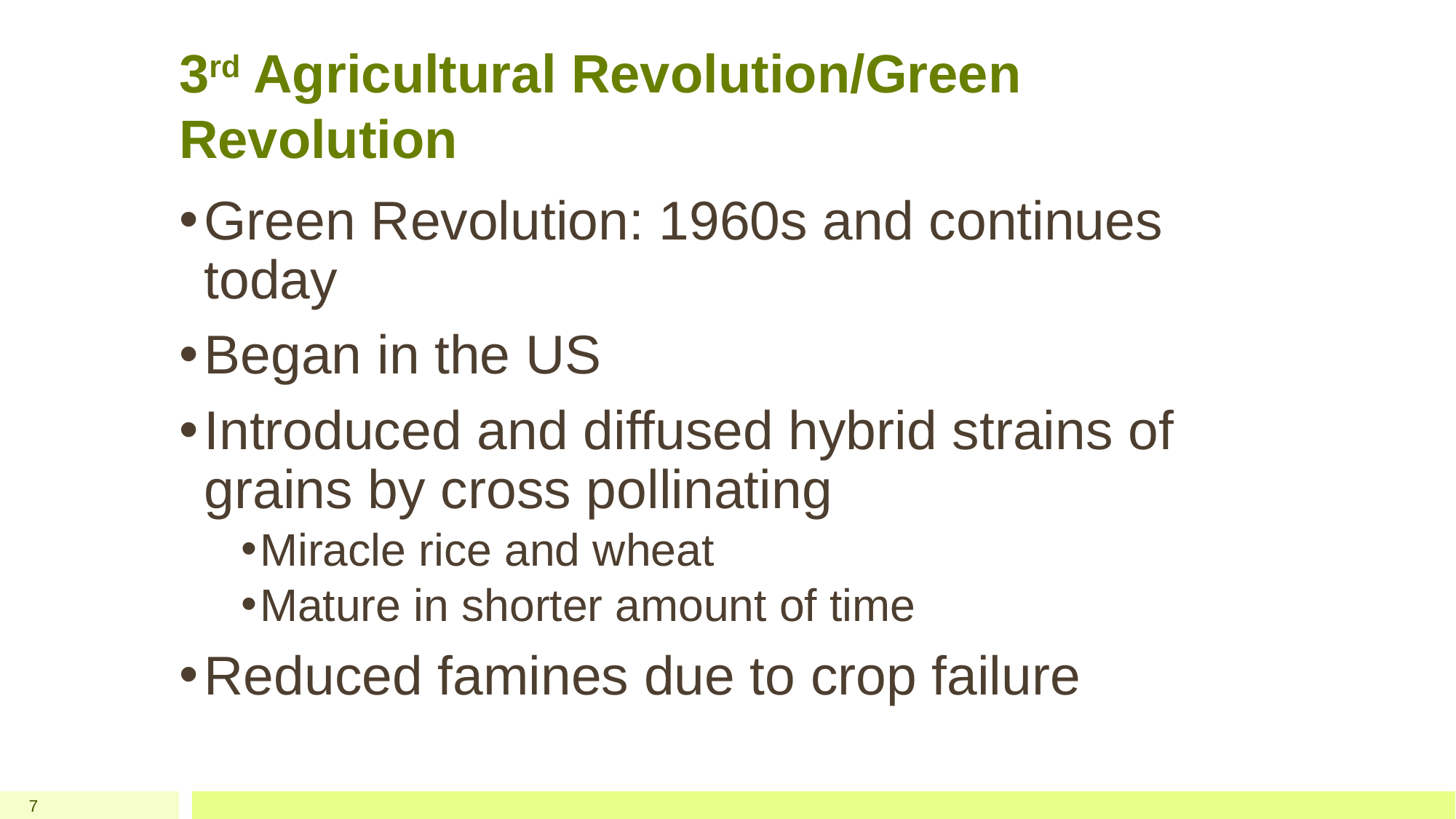

# 3rd Agricultural Revolution/Green Revolution
Green Revolution: 1960s and continues today
Began in the US
Introduced and diffused hybrid strains of grains by cross pollinating
Miracle rice and wheat
Mature in shorter amount of time
Reduced famines due to crop failure
7